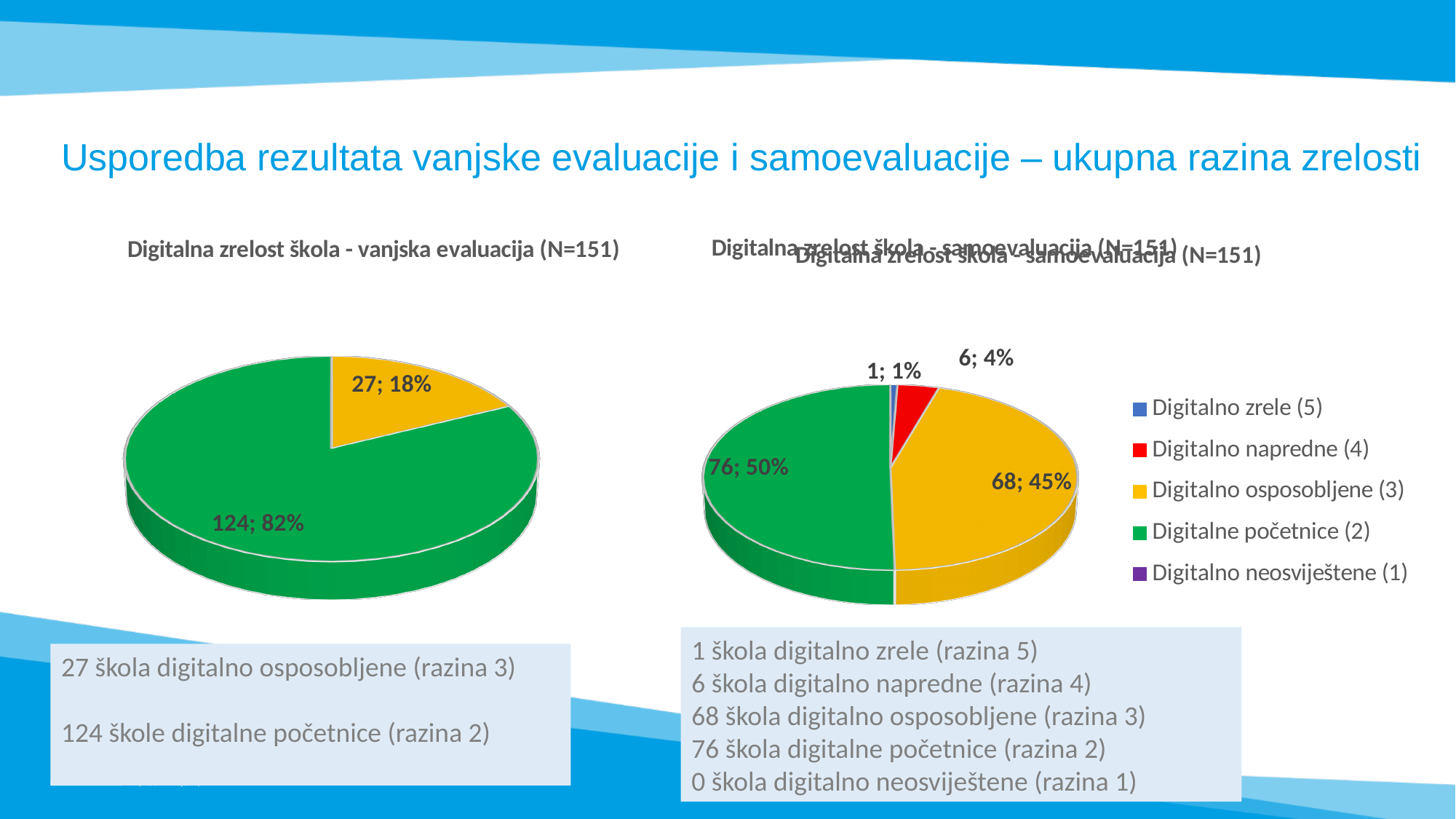

# Usporedba rezultata vanjske evaluacije i samoevaluacije – ukupna razina zrelosti

[unsupported chart]

[unsupported chart]

[unsupported chart]

1 škola digitalno zrele (razina 5)
6 škola digitalno napredne (razina 4)
68 škola digitalno osposobljene (razina 3)
76 škola digitalne početnice (razina 2)
0 škola digitalno neosviještene (razina 1)
27 škola digitalno osposobljene (razina 3)

124 škole digitalne početnice (razina 2)